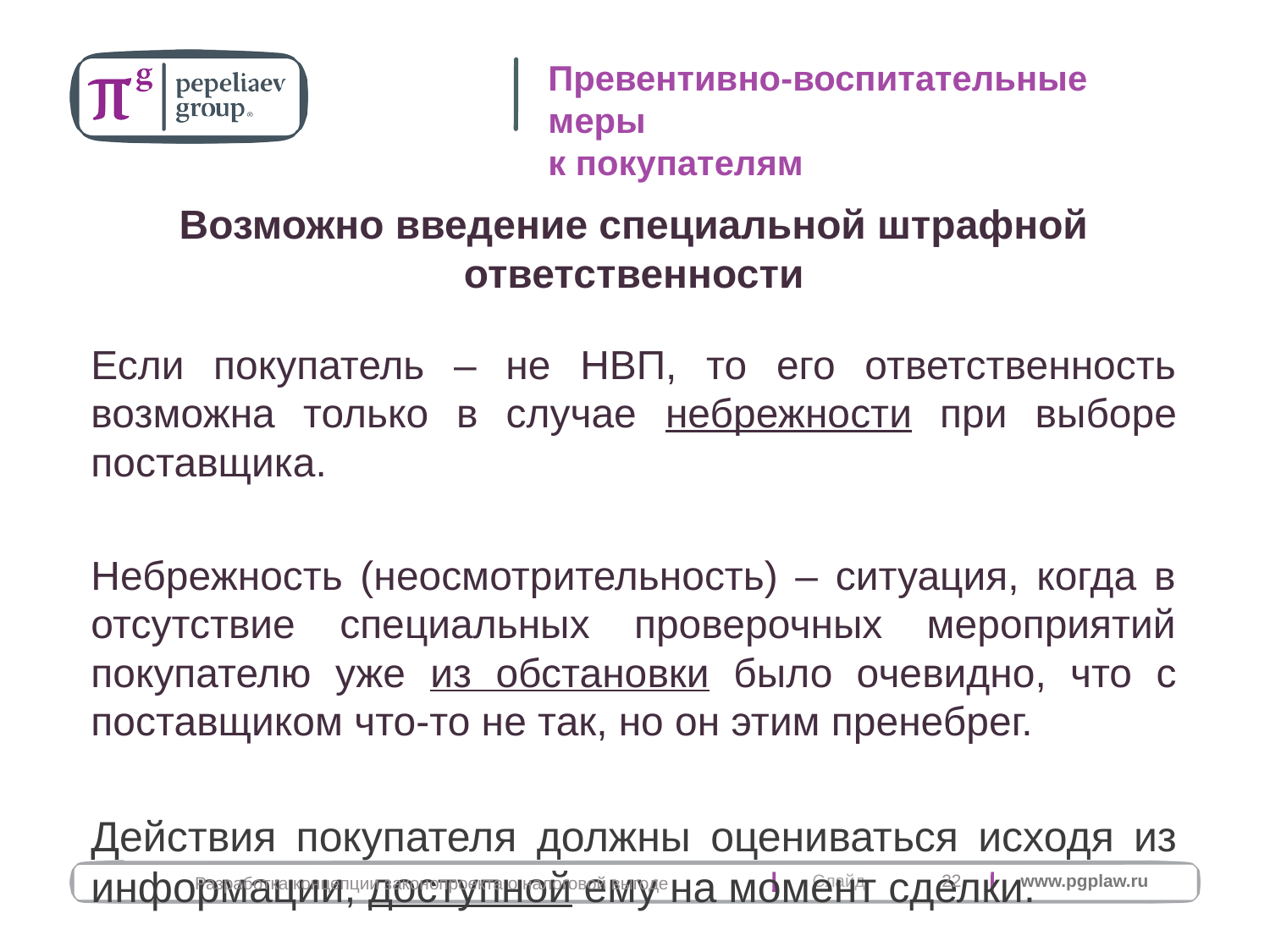

# Превентивно-воспитательные меры к покупателям
Возможно введение специальной штрафной ответственности

Если покупатель – не НВП, то его ответственность возможна только в случае небрежности при выборе поставщика.

Небрежность (неосмотрительность) – ситуация, когда в отсутствие специальных проверочных мероприятий покупателю уже из обстановки было очевидно, что с поставщиком что-то не так, но он этим пренебрег.

Действия покупателя должны оцениваться исходя из информации, доступной ему на момент сделки.
22
Разработка концепции законопроекта о налоговой выгоде